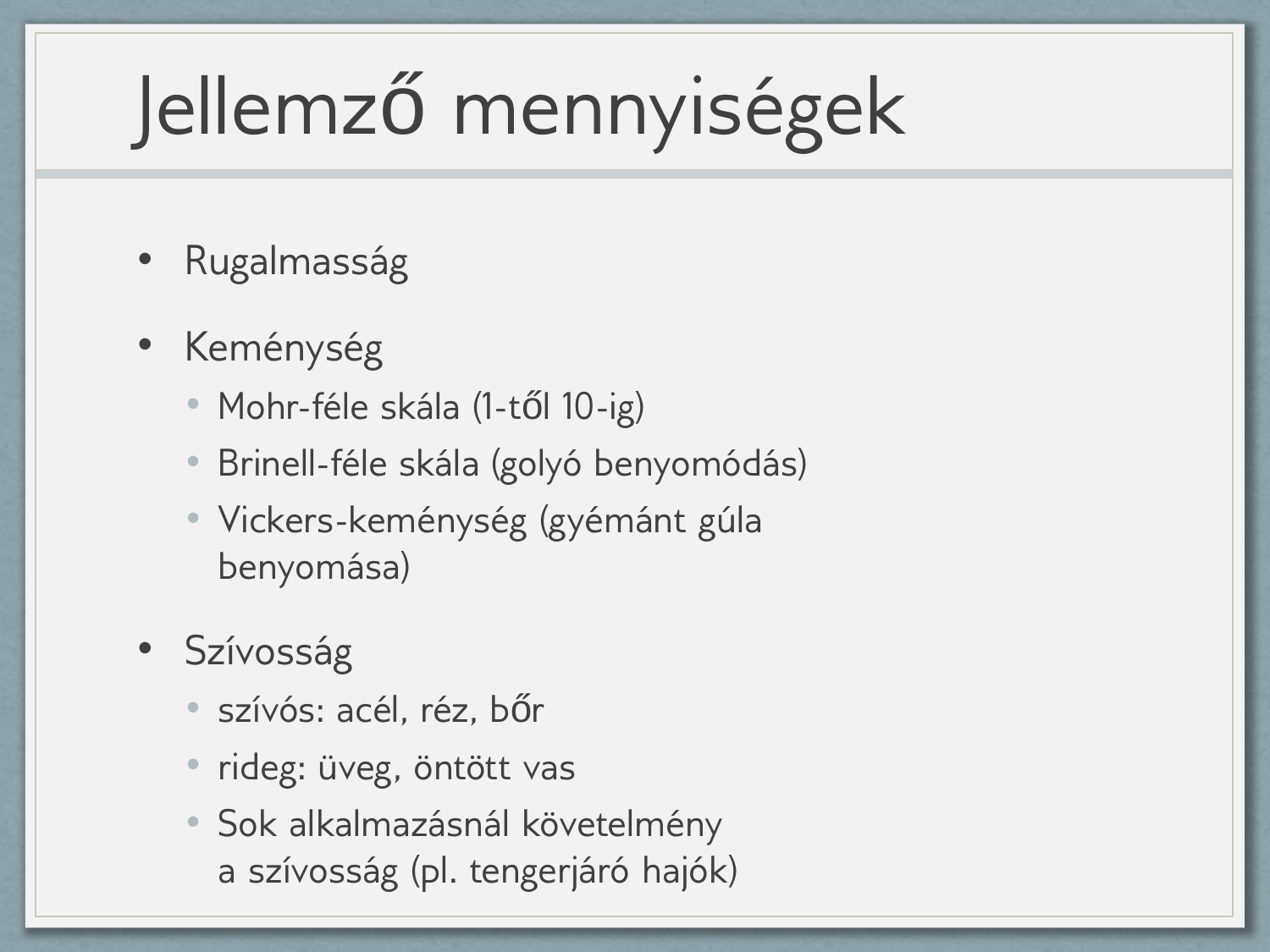

# Jellemző mennyiségek
Rugalmasság
Keménység
Mohr-féle skála (1-től 10-ig)
Brinell-féle skála (golyó benyomódás)
Vickers-keménység (gyémánt gúla benyomása)
Szívosság
szívós: acél, réz, bőr
rideg: üveg, öntött vas
Sok alkalmazásnál követelmény
a szívosság (pl. tengerjáró hajók)